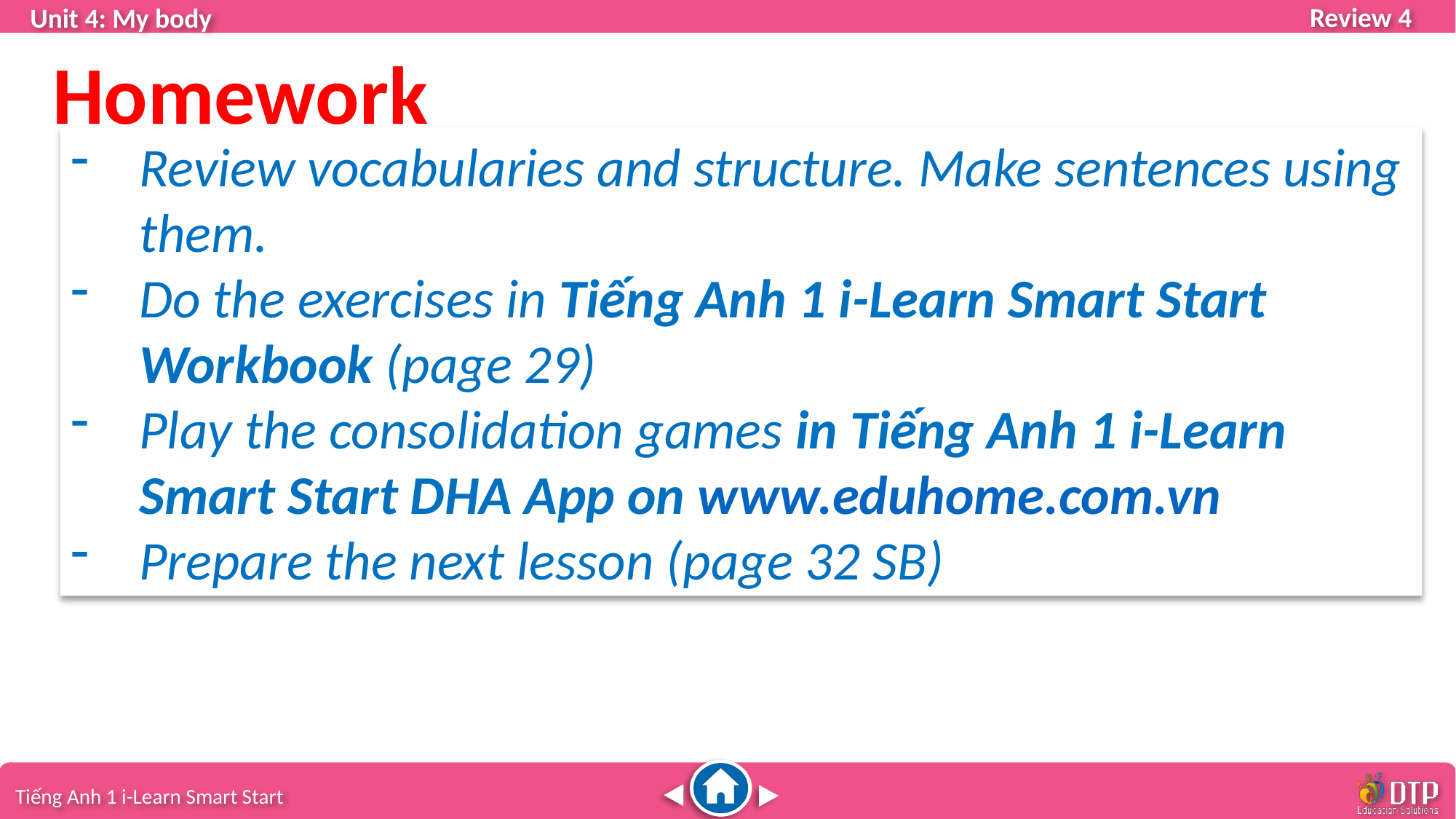

Homework
Review vocabularies and structure. Make sentences using them.
Do the exercises in Tiếng Anh 1 i-Learn Smart Start Workbook (page 29)
Play the consolidation games in Tiếng Anh 1 i-Learn Smart Start DHA App on www.eduhome.com.vn
Prepare the next lesson (page 32 SB)